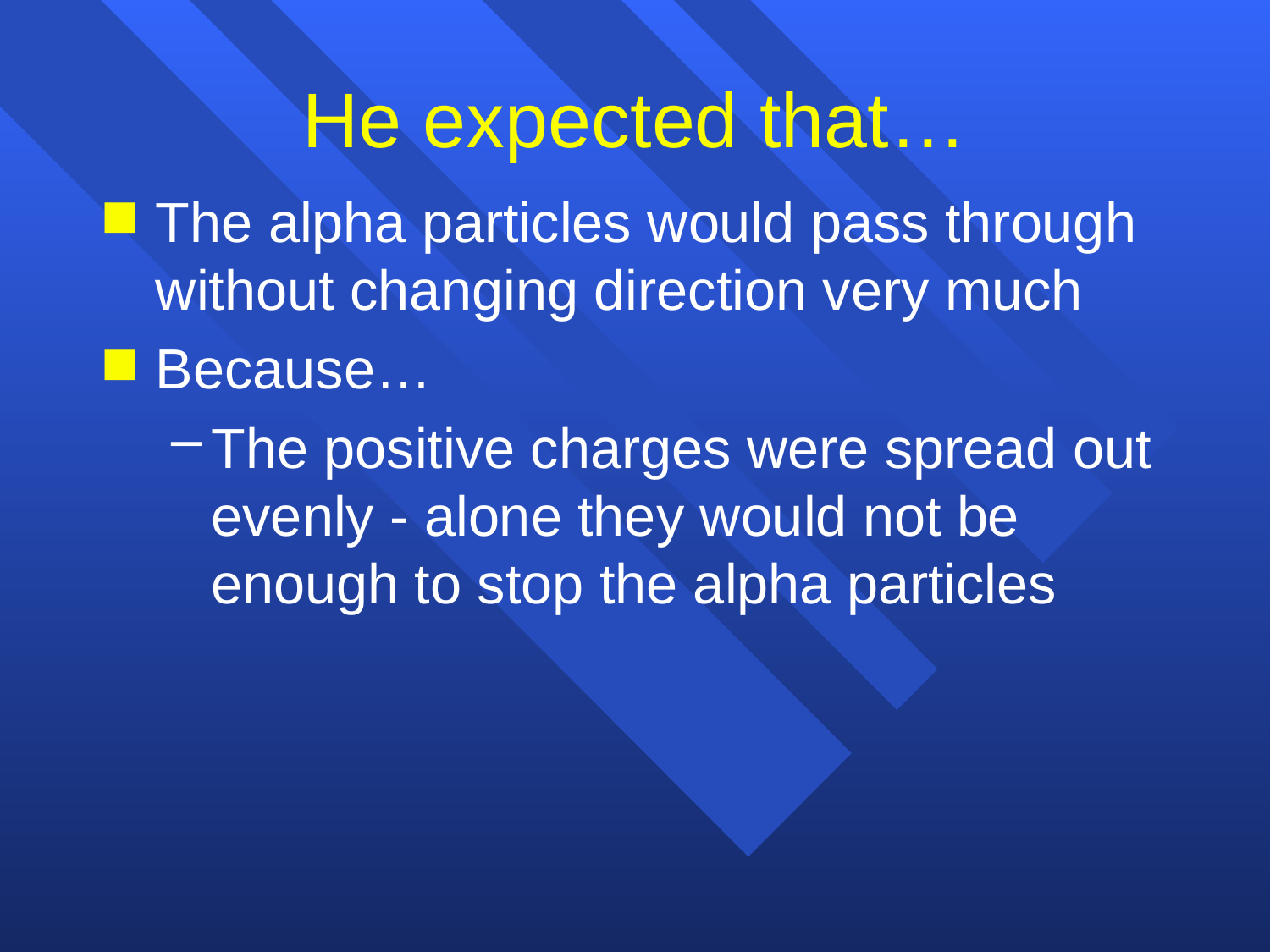

# He expected that…
The alpha particles would pass through without changing direction very much
Because…
The positive charges were spread out evenly - alone they would not be enough to stop the alpha particles